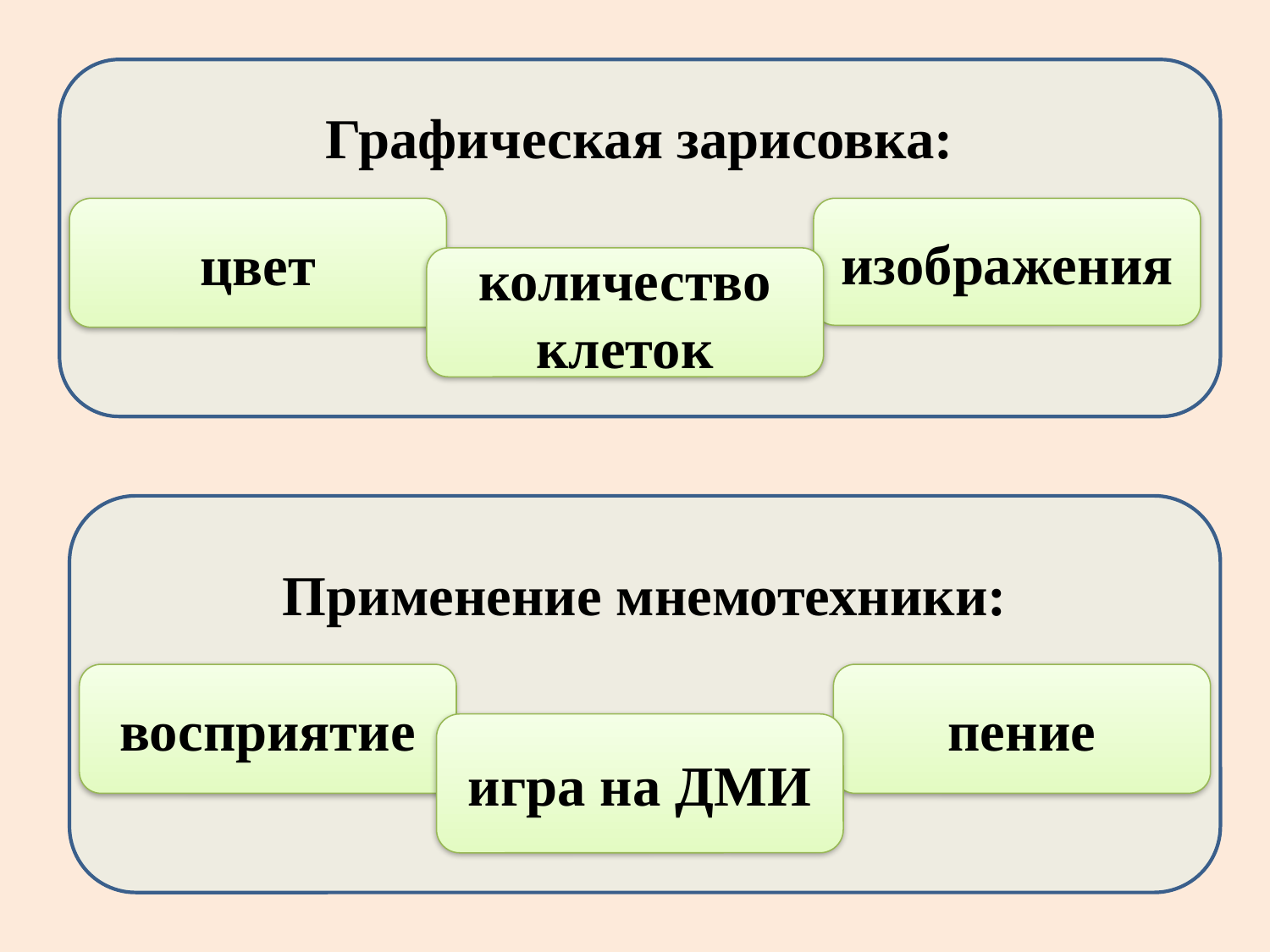

Графическая зарисовка:

цвет
изображения
количество клеток

Применение мнемотехники:

восприятие
пение
игра на ДМИ